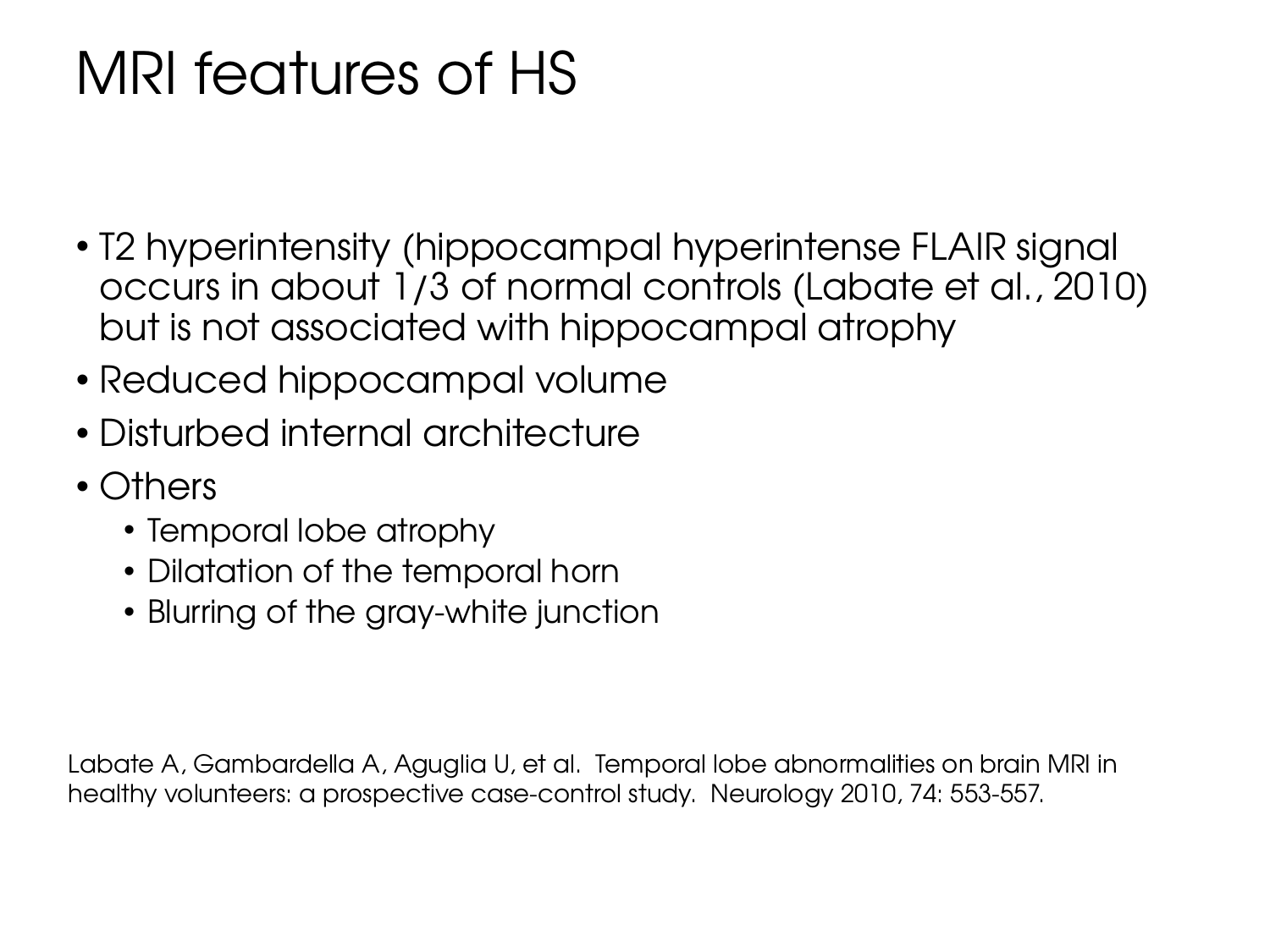

# MRI features of HS
T2 hyperintensity (hippocampal hyperintense FLAIR signal occurs in about 1/3 of normal controls (Labate et al., 2010) but is not associated with hippocampal atrophy
Reduced hippocampal volume
Disturbed internal architecture
Others
Temporal lobe atrophy
Dilatation of the temporal horn
Blurring of the gray-white junction
Labate A, Gambardella A, Aguglia U, et al.  Temporal lobe abnormalities on brain MRI in healthy volunteers: a prospective case-control study.  Neurology 2010, 74: 553-557.